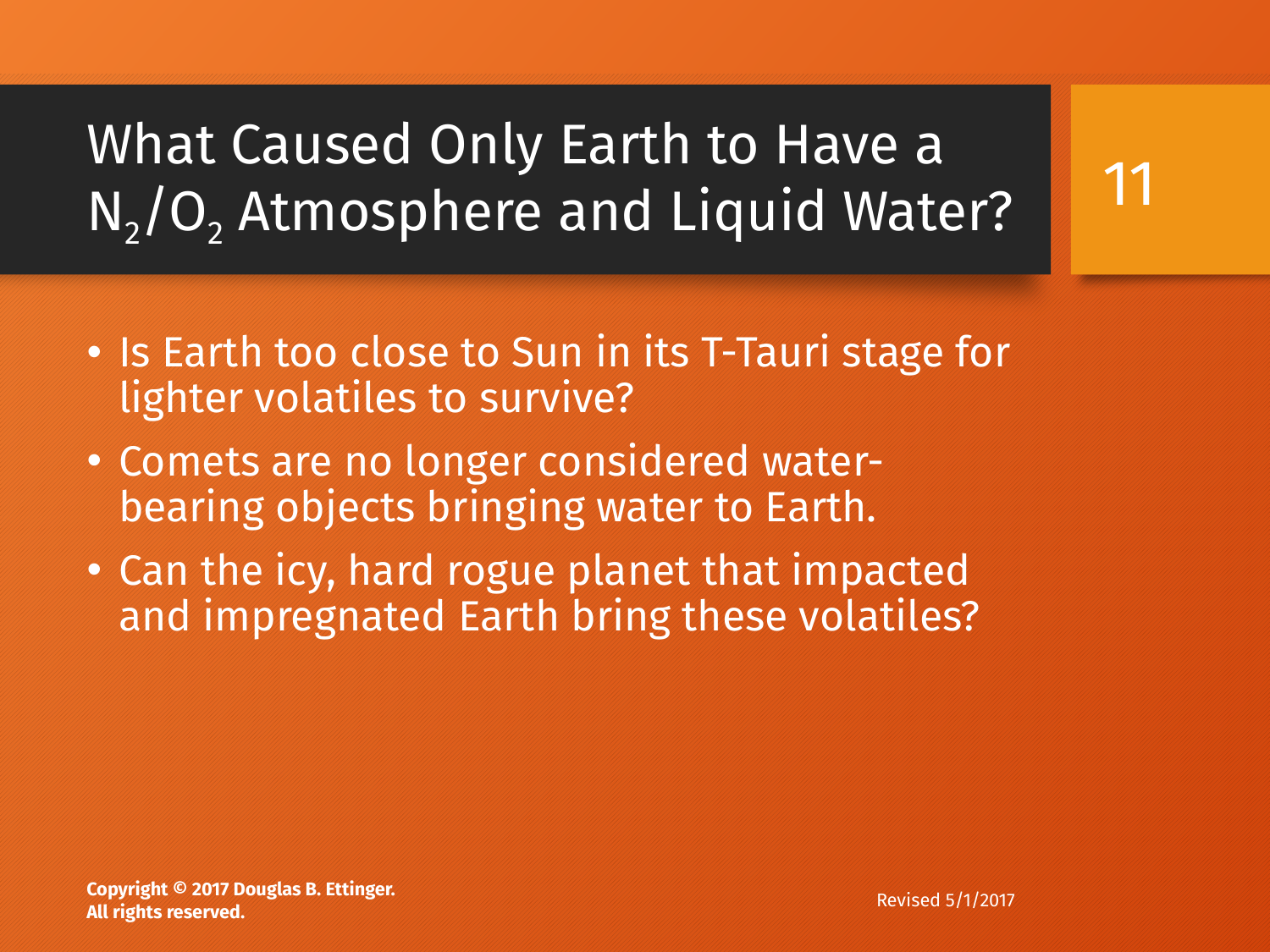

# What Caused Only Earth to Have a N2/O2 Atmosphere and Liquid Water?
11
Is Earth too close to Sun in its T-Tauri stage for lighter volatiles to survive?
Comets are no longer considered water-bearing objects bringing water to Earth.
Can the icy, hard rogue planet that impacted and impregnated Earth bring these volatiles?

Revised 5/1/2017
Copyright © 2017 Douglas B. Ettinger.
All rights reserved.